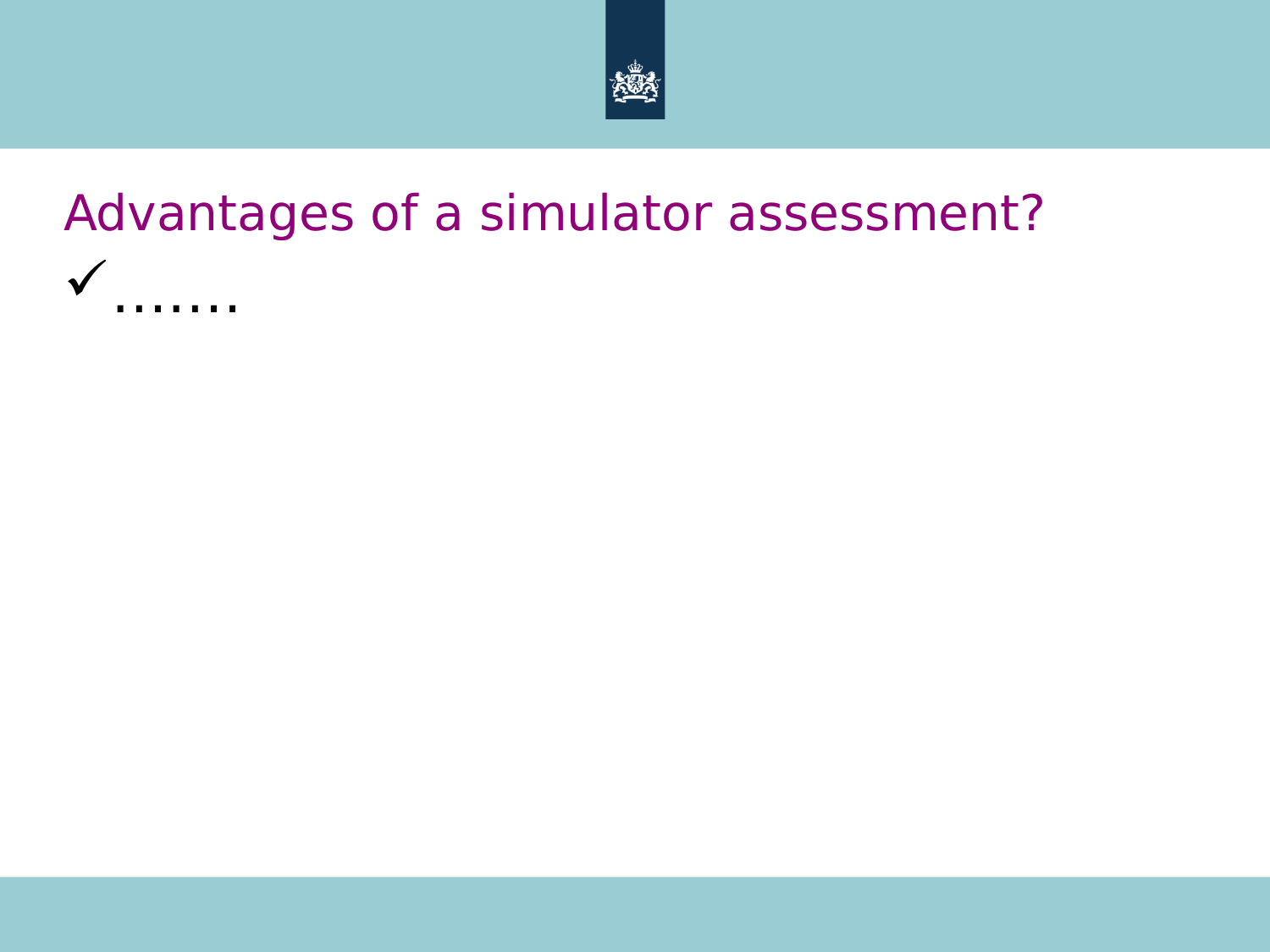

# Advantages of a simulator assessment?
…….